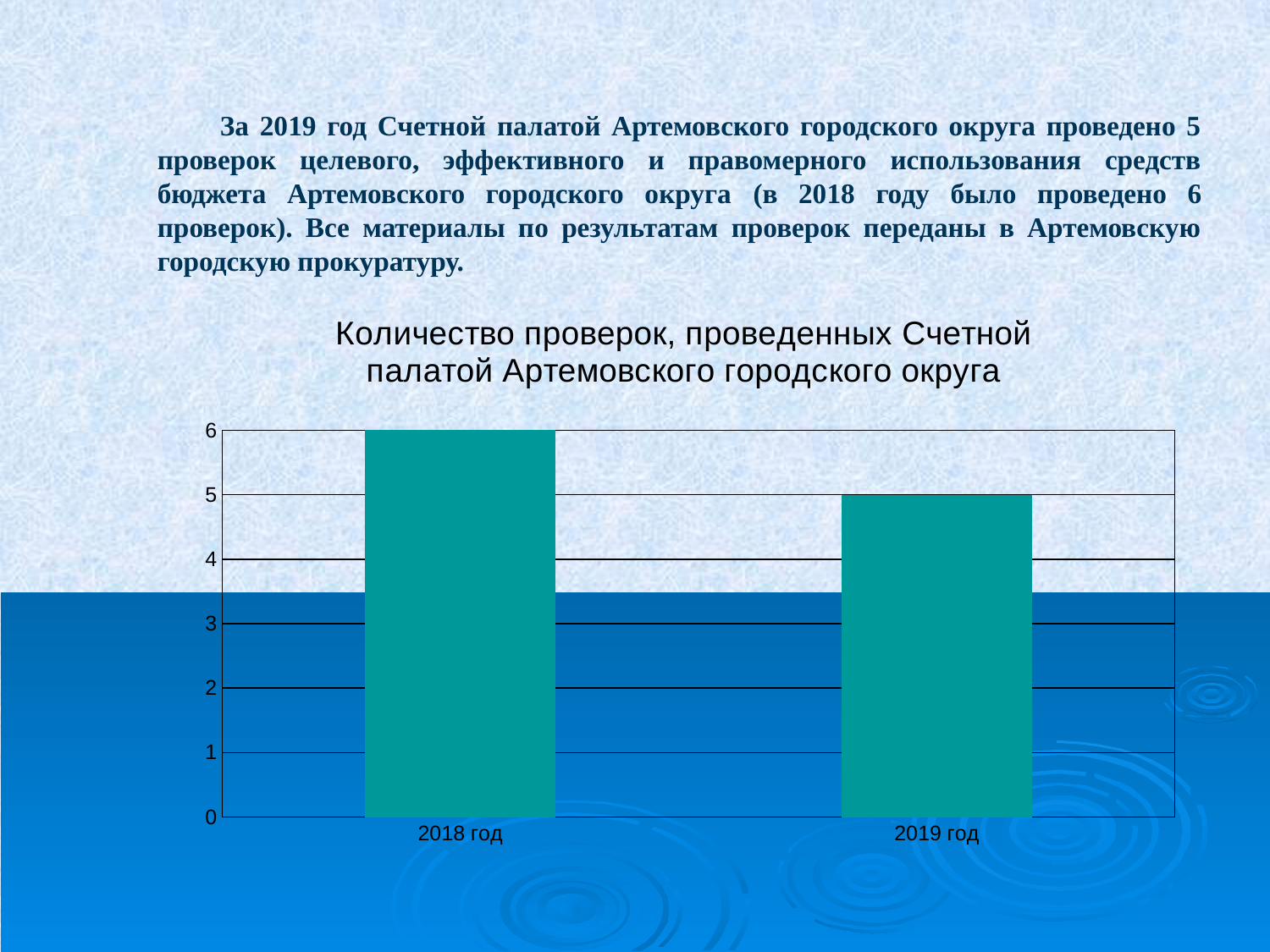

За 2019 год Счетной палатой Артемовского городского округа проведено 5 проверок целевого, эффективного и правомерного использования средств бюджета Артемовского городского округа (в 2018 году было проведено 6 проверок). Все материалы по результатам проверок переданы в Артемовскую городскую прокуратуру.

[unsupported chart]